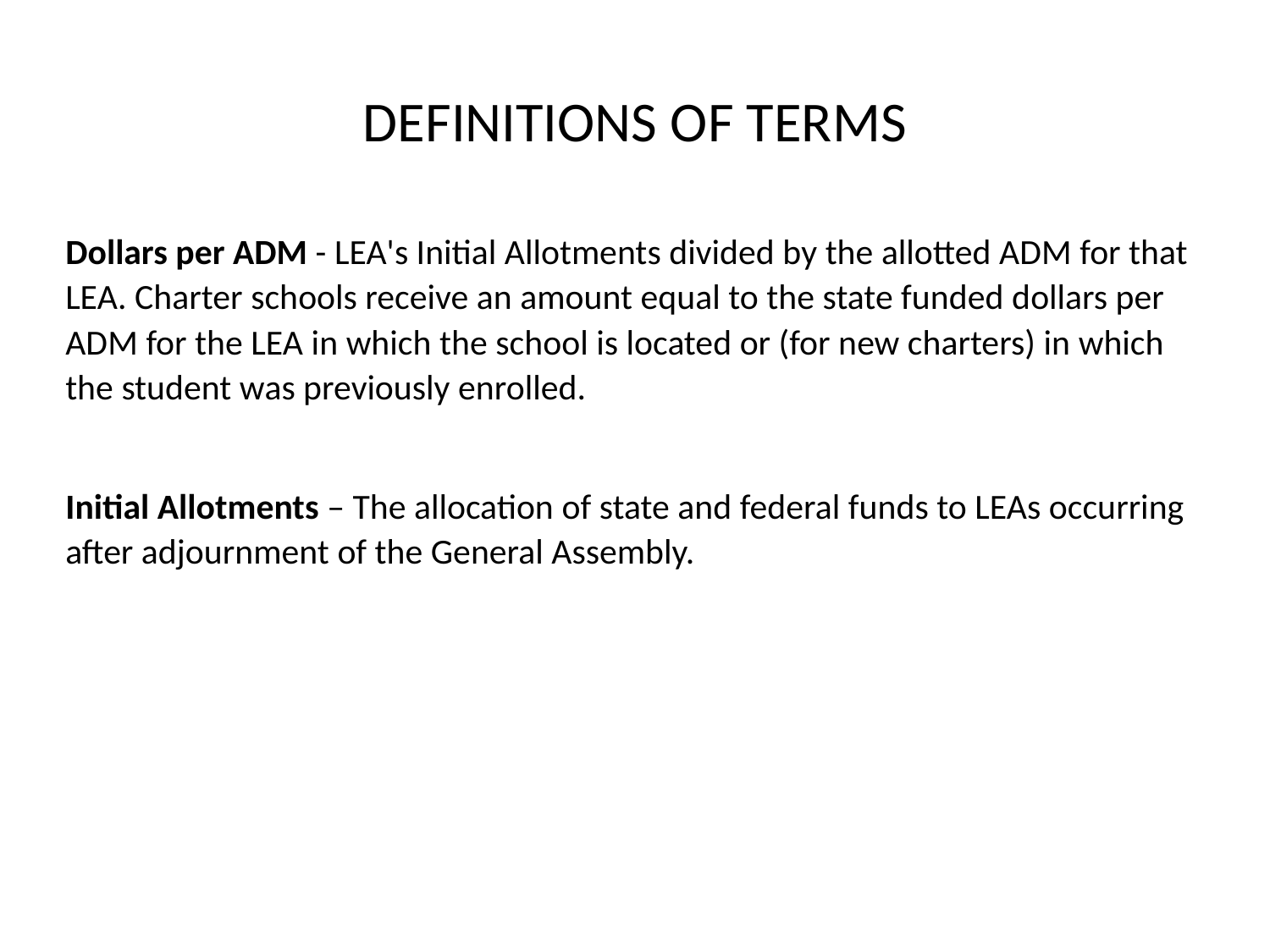

DEFINITIONS OF TERMS

Dollars per ADM - LEA's Initial Allotments divided by the allotted ADM for that LEA. Charter schools receive an amount equal to the state funded dollars per ADM for the LEA in which the school is located or (for new charters) in which the student was previously enrolled.

Initial Allotments – The allocation of state and federal funds to LEAs occurring after adjournment of the General Assembly.